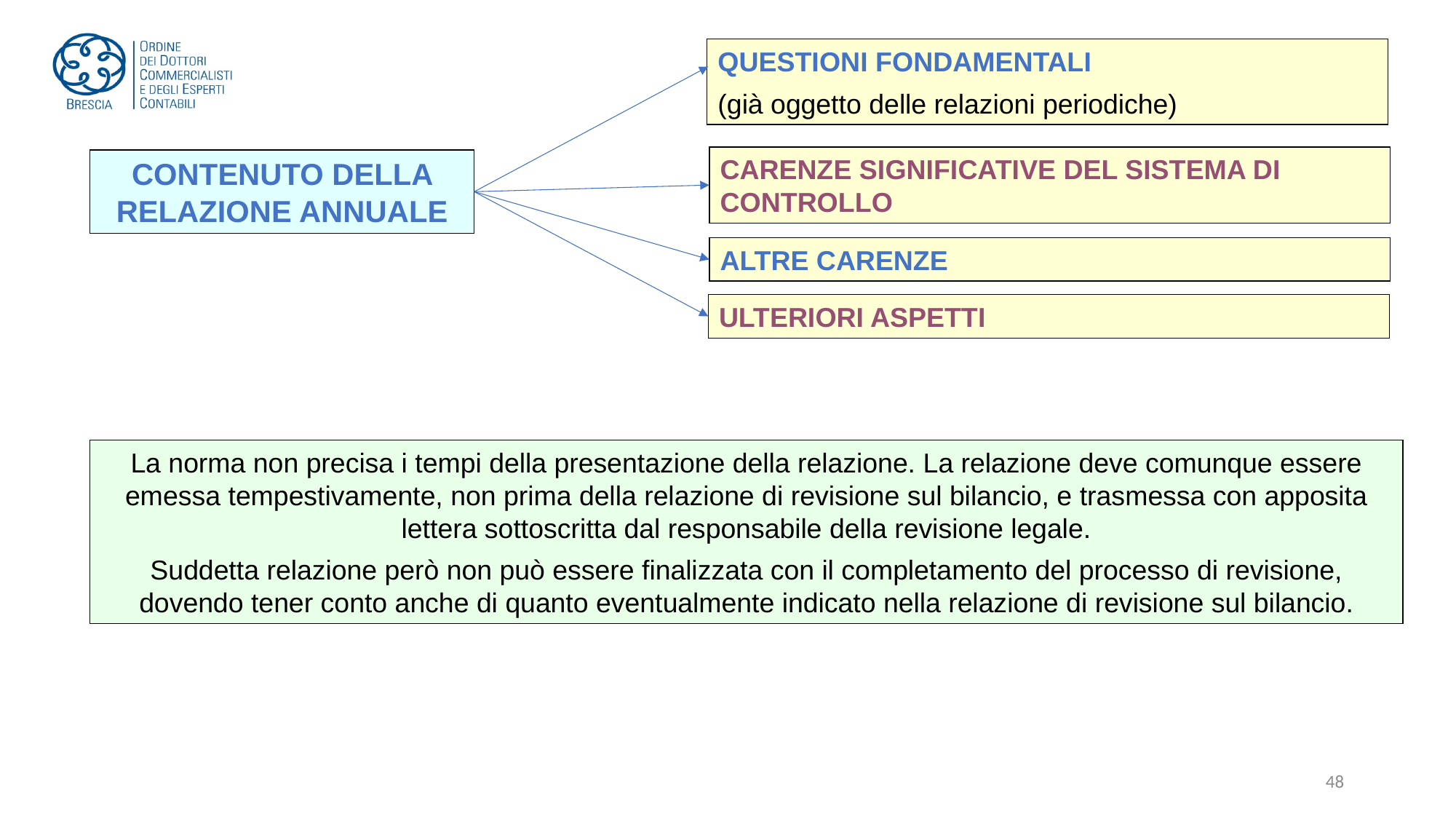

QUESTIONI FONDAMENTALI
(già oggetto delle relazioni periodiche)
CARENZE SIGNIFICATIVE DEL SISTEMA DI CONTROLLO
CONTENUTO DELLA RELAZIONE ANNUALE
ALTRE CARENZE
ULTERIORI ASPETTI
La norma non precisa i tempi della presentazione della relazione. La relazione deve comunque essere emessa tempestivamente, non prima della relazione di revisione sul bilancio, e trasmessa con apposita lettera sottoscritta dal responsabile della revisione legale.
Suddetta relazione però non può essere finalizzata con il completamento del processo di revisione, dovendo tener conto anche di quanto eventualmente indicato nella relazione di revisione sul bilancio.
48